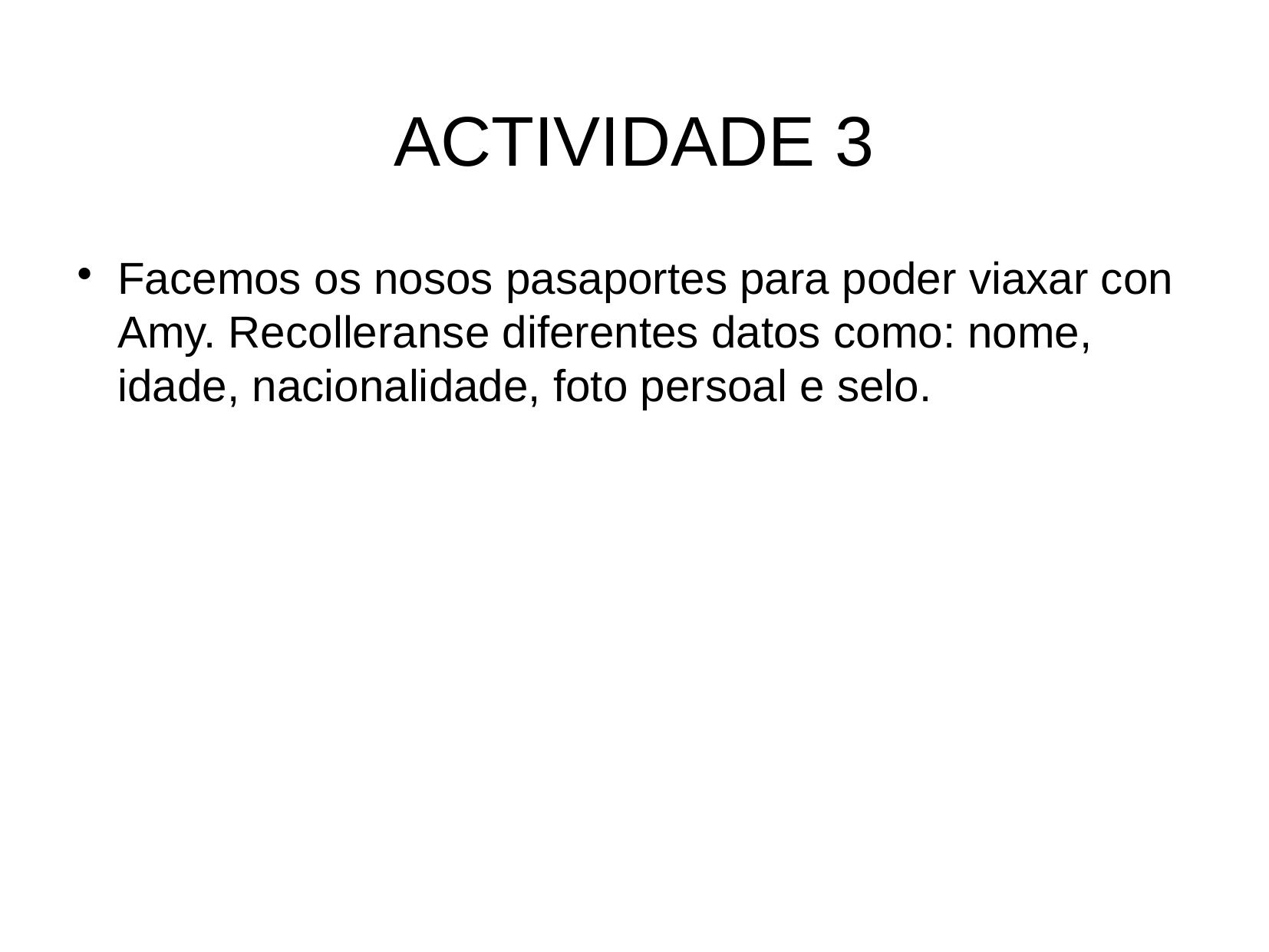

ACTIVIDADE 3
Facemos os nosos pasaportes para poder viaxar con Amy. Recolleranse diferentes datos como: nome, idade, nacionalidade, foto persoal e selo.